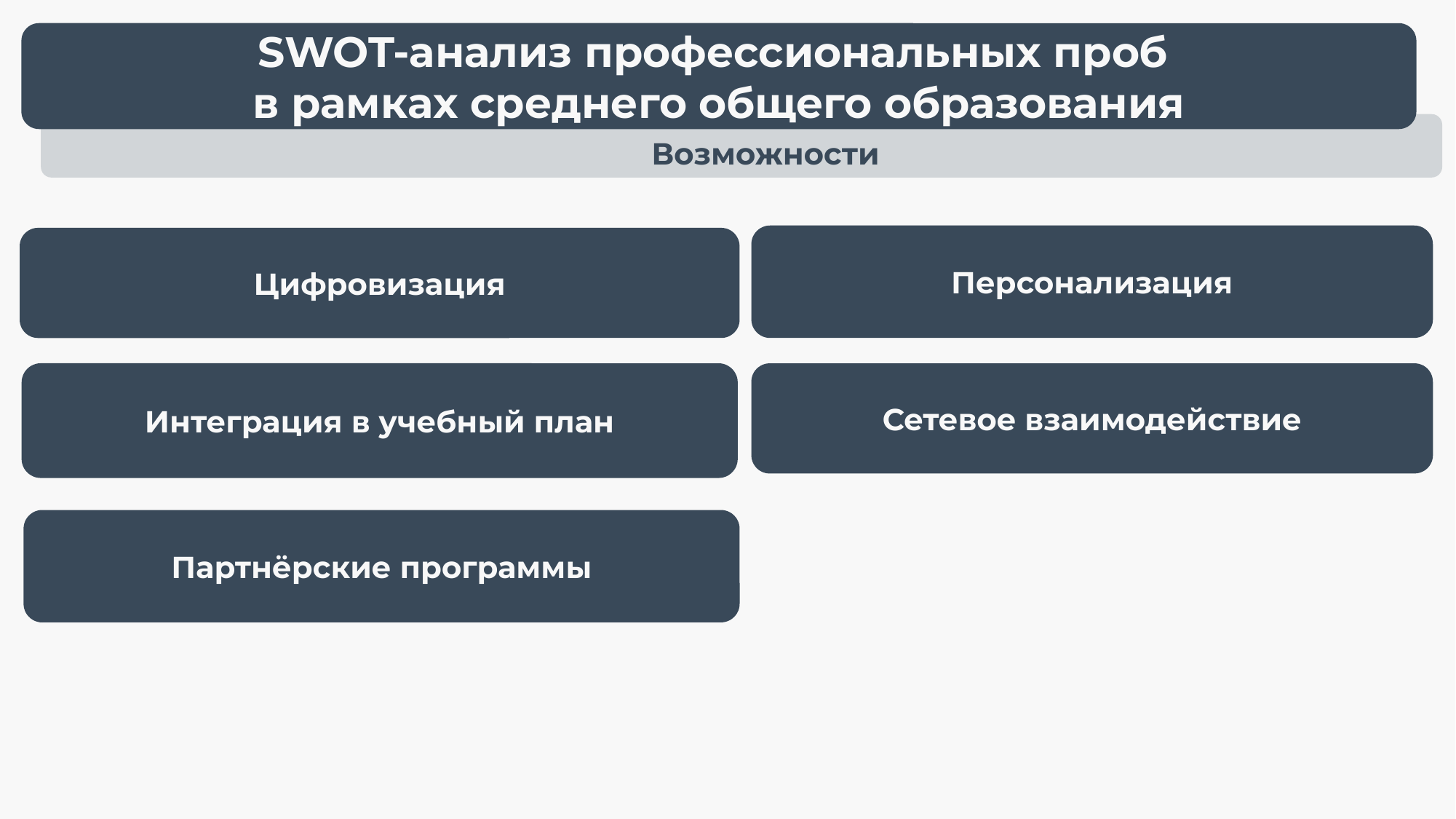

SWOT-анализ профессиональных проб
в рамках среднего общего образования

Возможности
Персонализация
Цифровизация
Интеграция в учебный план
Сетевое взаимодействие
Партнёрские программы